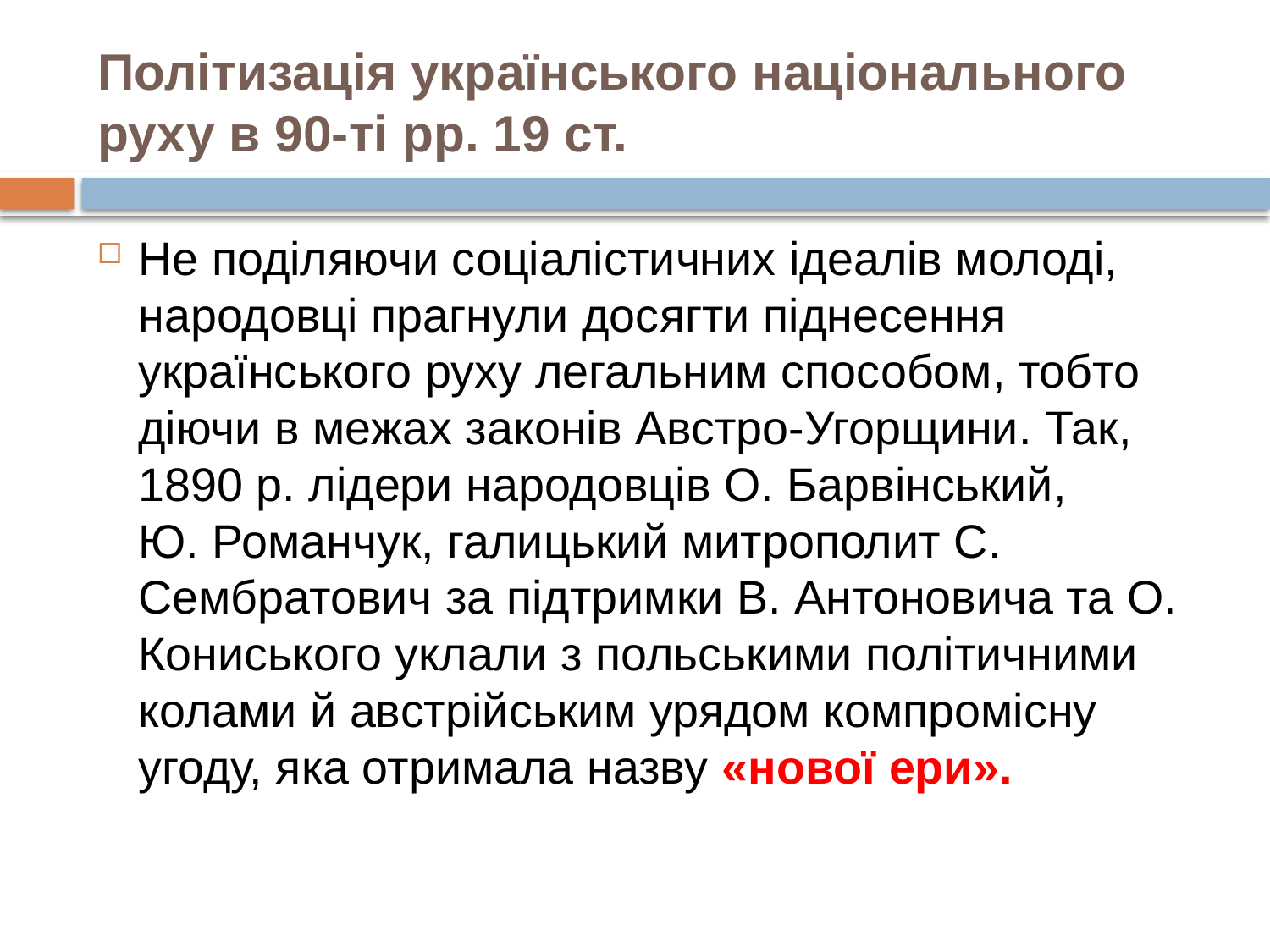

# Політизація українського національного руху в 90-ті рр. 19 ст.
Не поділяючи соціалістичних ідеалів молоді, народовці прагнули досягти піднесення українського руху легальним способом, тобто діючи в межах законів Австро-Угорщини. Так, 1890 р. лідери народовців О. Барвінський, Ю. Романчук, галицький митрополит С. Сембратович за підтримки В. Антоновича та О. Кониського уклали з польськими політичними колами й австрійським урядом компромісну угоду, яка отримала назву «нової ери».